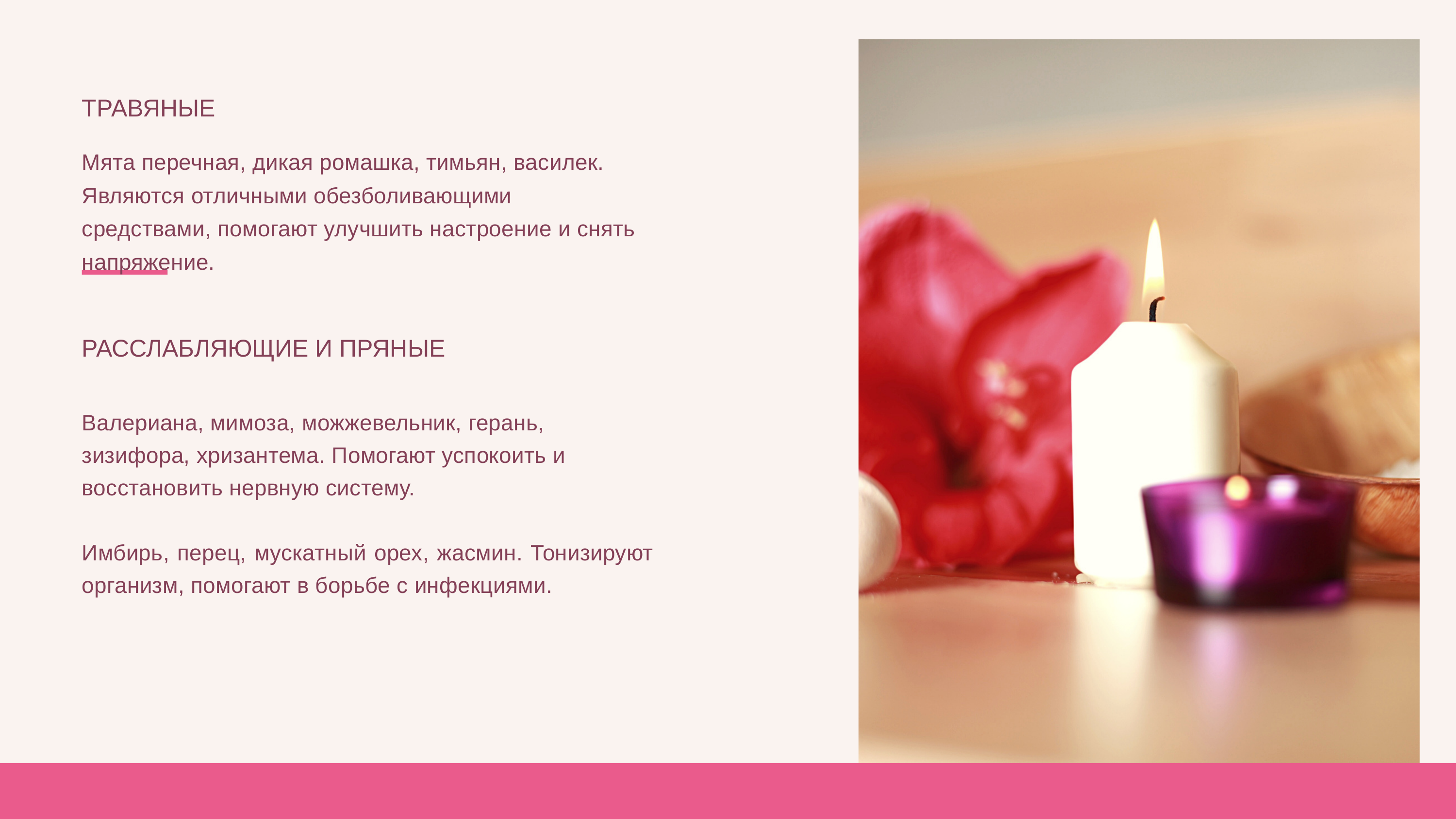

ТРАВЯНЫЕ
Мята перечная, дикая ромашка, тимьян, василек. Являются отличными обезболивающими средствами, помогают улучшить настроение и снять напряжение.

РАССЛАБЛЯЮЩИЕ И ПРЯНЫЕ
Валериана, мимоза, можжевельник, герань, зизифора, хризантема. Помогают успокоить и восстановить нервную систему.

Имбирь, перец, мускатный орех, жасмин. Тонизируют организм, помогают в борьбе с инфекциями.